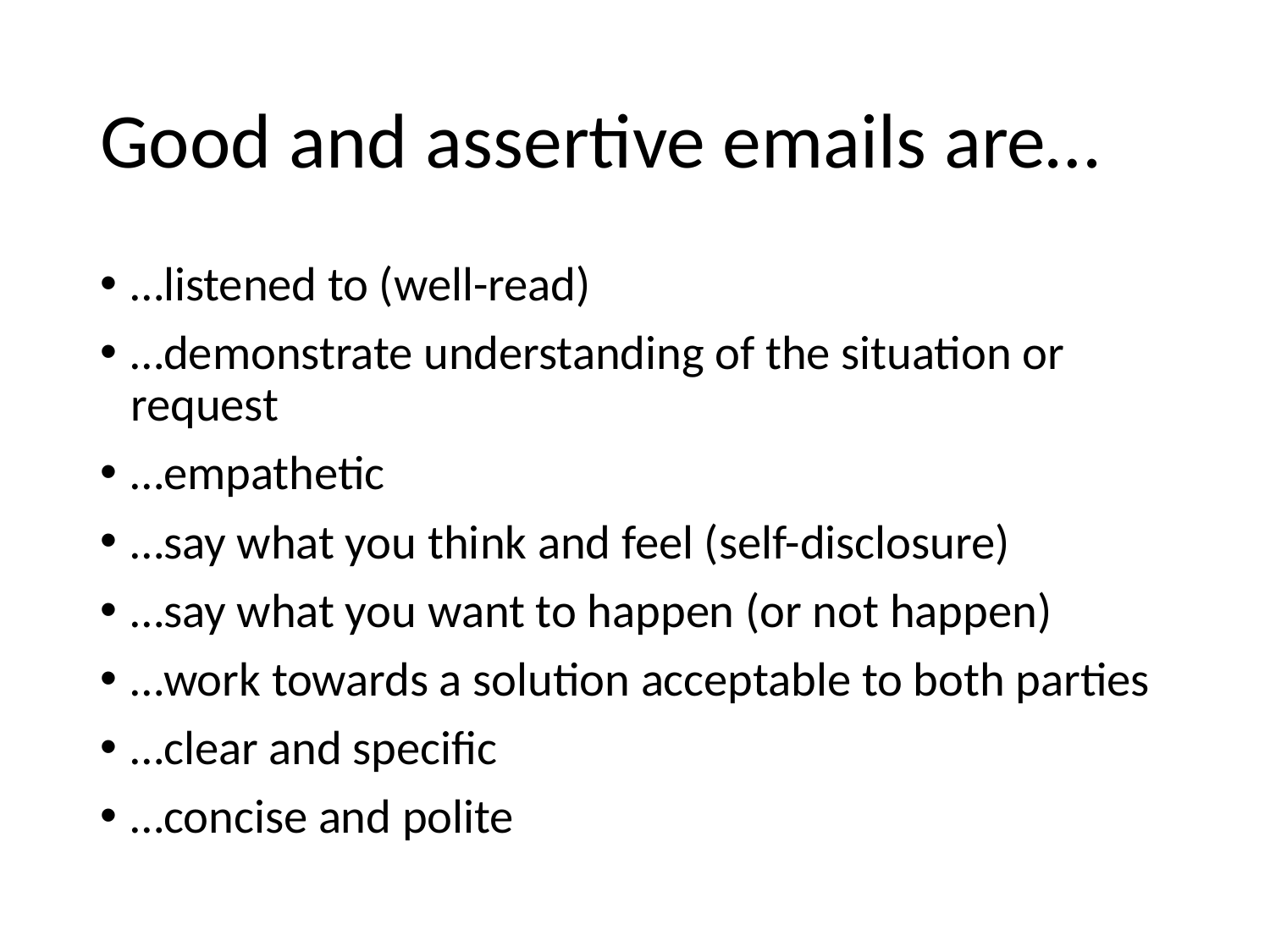

# Good and assertive emails are…
…listened to (well-read)
…demonstrate understanding of the situation or request
…empathetic
…say what you think and feel (self-disclosure)
…say what you want to happen (or not happen)
…work towards a solution acceptable to both parties
…clear and specific
…concise and polite